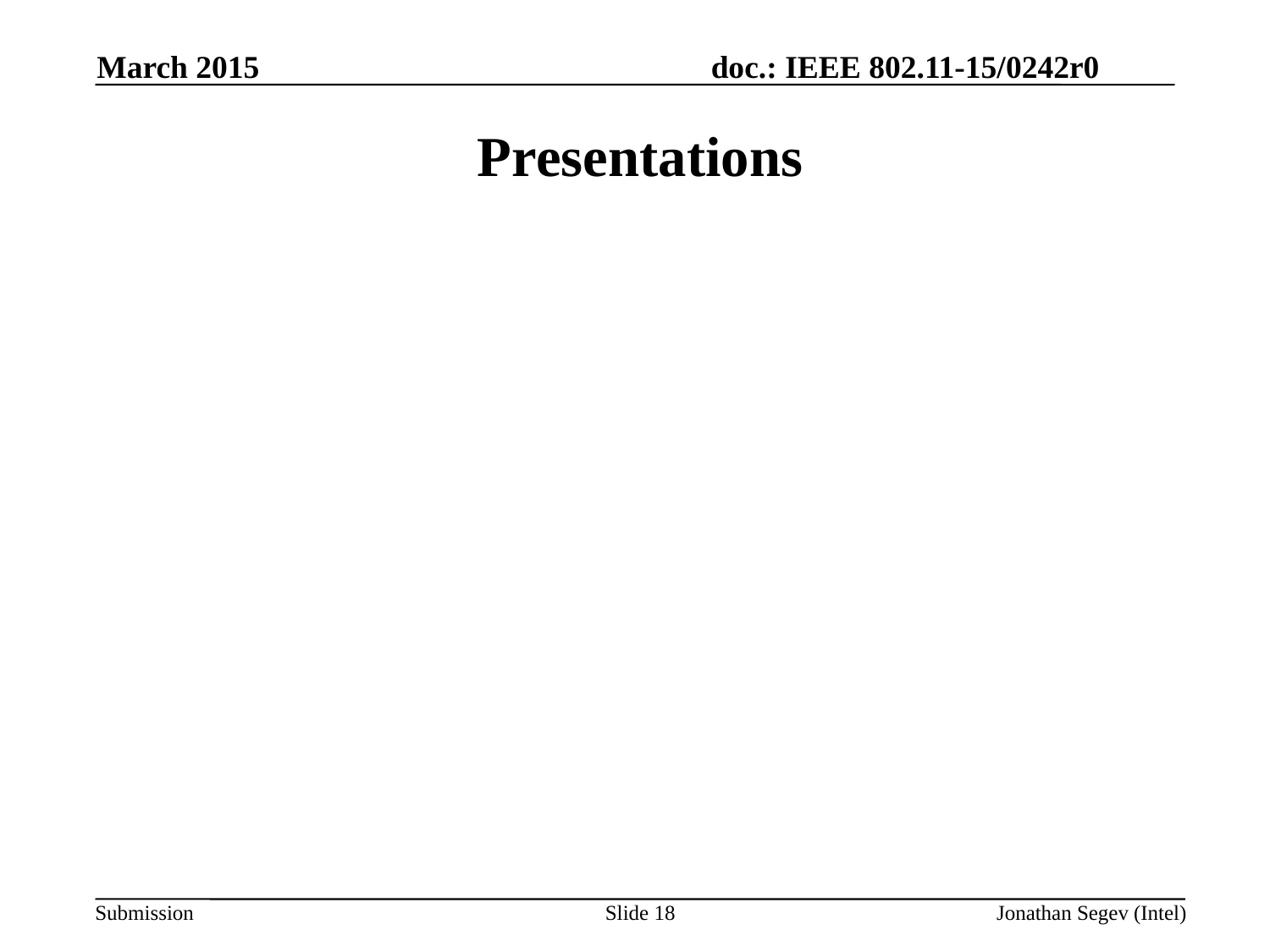

March 2015
# Presentations

Slide 18
Jonathan Segev (Intel)